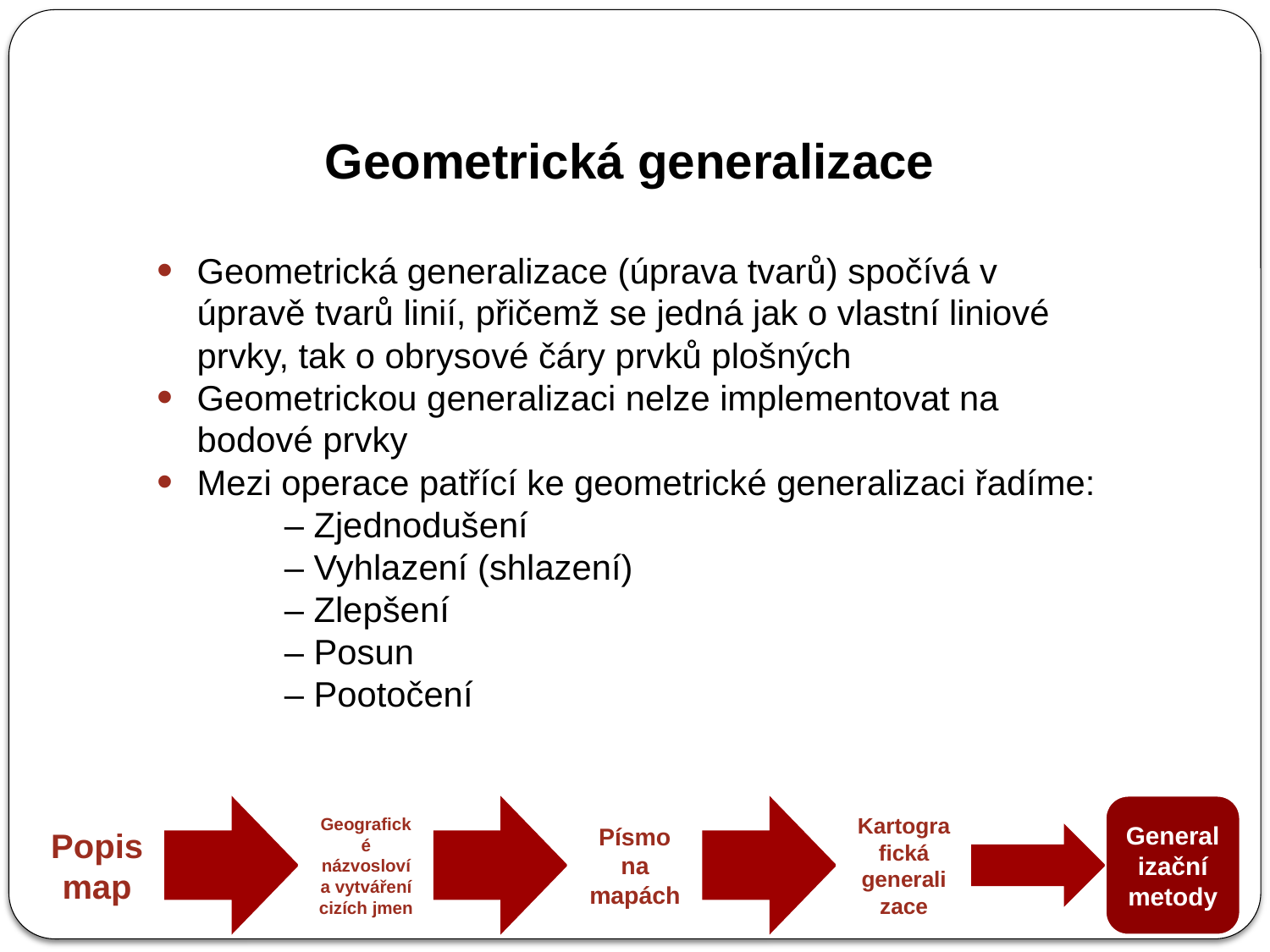

Geometrická generalizace

Geometrická generalizace (úprava tvarů) spočívá v úpravě tvarů linií, přičemž se jedná jak o vlastní liniové prvky, tak o obrysové čáry prvků plošných
Geometrickou generalizaci nelze implementovat na bodové prvky
Mezi operace patřící ke geometrické generalizaci řadíme:
	– Zjednodušení
	– Vyhlazení (shlazení)
	– Zlepšení
	– Posun
	– Pootočení
Popis map
Geografické názvosloví a vytváření cizích jmen
Písmo na mapách
Kartografická generalizace
Generalizační metody